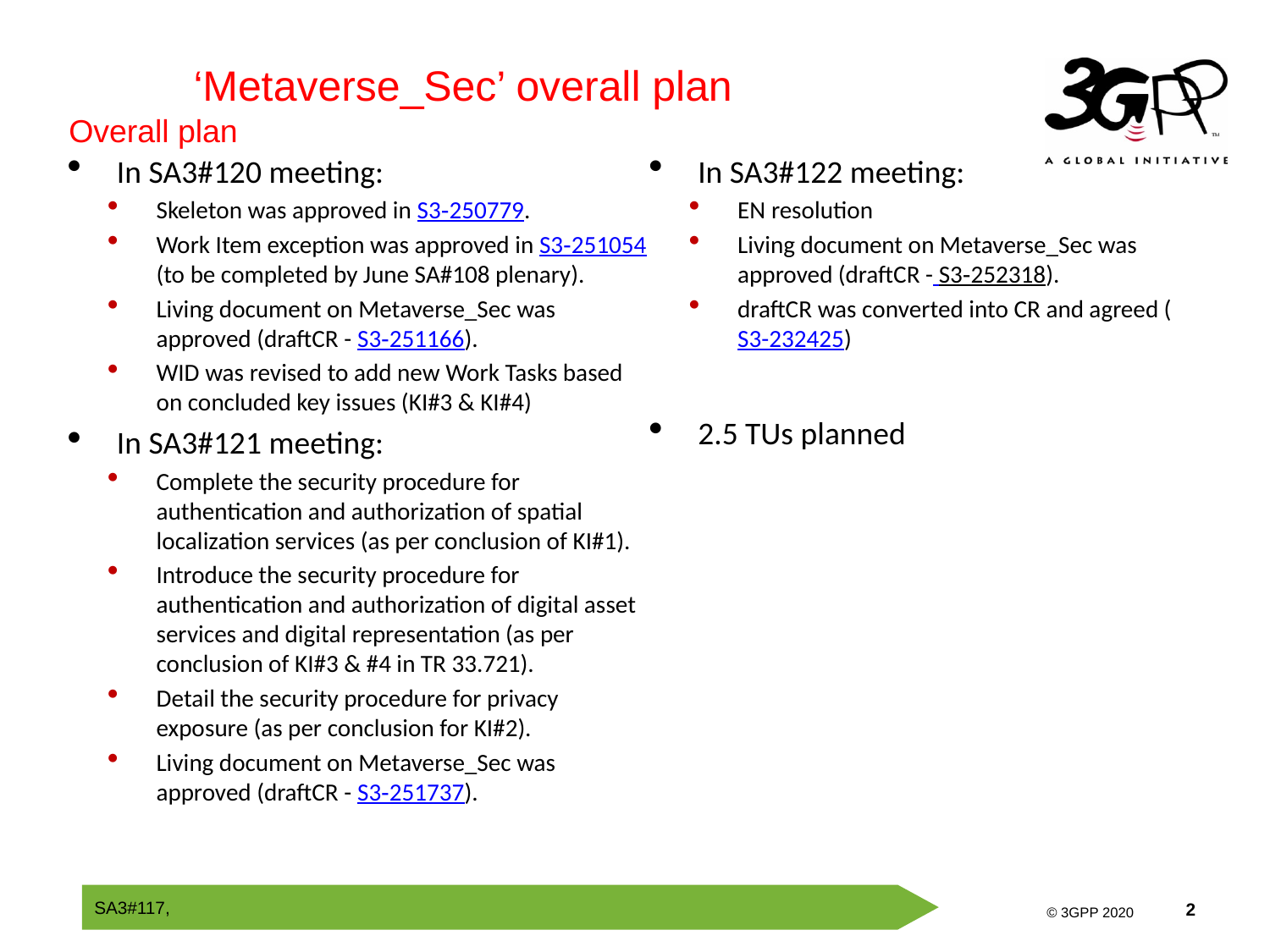

‘Metaverse_Sec’ overall plan
Overall plan
In SA3#120 meeting:
Skeleton was approved in S3‑250779.
Work Item exception was approved in S3‑251054 (to be completed by June SA#108 plenary).
Living document on Metaverse_Sec was approved (draftCR - S3‑251166).
WID was revised to add new Work Tasks based on concluded key issues (KI#3 & KI#4)
In SA3#121 meeting:
Complete the security procedure for authentication and authorization of spatial localization services (as per conclusion of KI#1).
Introduce the security procedure for authentication and authorization of digital asset services and digital representation (as per conclusion of KI#3 & #4 in TR 33.721).
Detail the security procedure for privacy exposure (as per conclusion for KI#2).
Living document on Metaverse_Sec was approved (draftCR - S3‑251737).

In SA3#122 meeting:
EN resolution
Living document on Metaverse_Sec was approved (draftCR - S3‑252318).
draftCR was converted into CR and agreed (S3-232425)

2.5 TUs planned